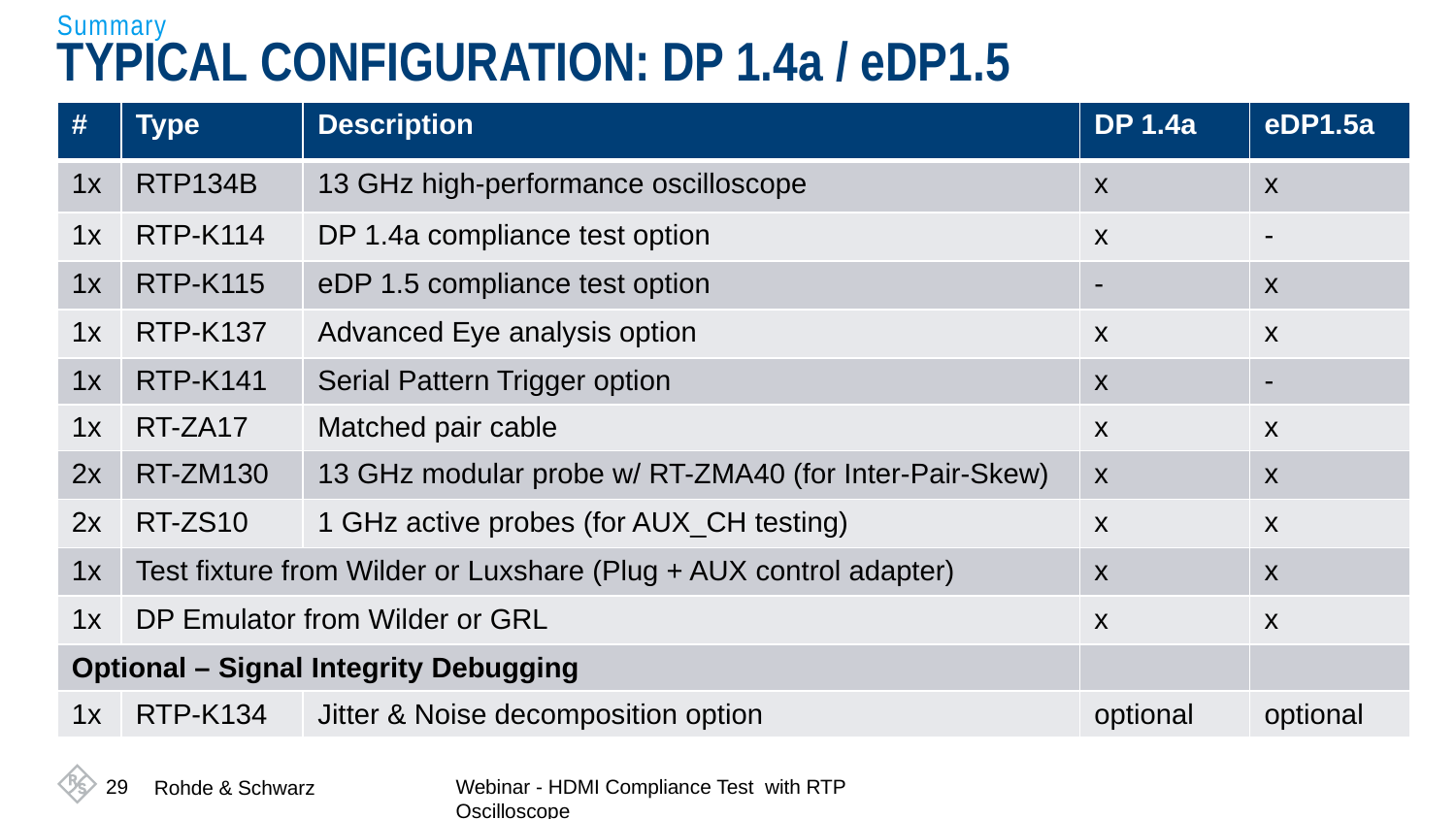

Summary
# Typical Configuration: DP 1.4a / eDP1.5
| # | Type | Description | DP 1.4a | eDP1.5a |
| --- | --- | --- | --- | --- |
| 1x | RTP134B | 13 GHz high-performance oscilloscope | x | x |
| 1x | RTP-K114 | DP 1.4a compliance test option | x | - |
| 1x | RTP-K115 | eDP 1.5 compliance test option | - | x |
| 1x | RTP-K137 | Advanced Eye analysis option | x | x |
| 1x | RTP-K141 | Serial Pattern Trigger option | x | - |
| 1x | RT-ZA17 | Matched pair cable | x | x |
| 2x | RT-ZM130 | 13 GHz modular probe w/ RT-ZMA40 (for Inter-Pair-Skew) | x | x |
| 2x | RT-ZS10 | 1 GHz active probes (for AUX\_CH testing) | x | x |
| 1x | Test fixture from Wilder or Luxshare (Plug + AUX control adapter) |  | x | x |
| 1x | DP Emulator from Wilder or GRL |  | x | x |
| Optional – Signal Integrity Debugging |  |  |  |  |
| 1x | RTP-K134 | Jitter & Noise decomposition option | optional | optional |

29
Webinar - HDMI Compliance Test  with RTP Oscilloscope